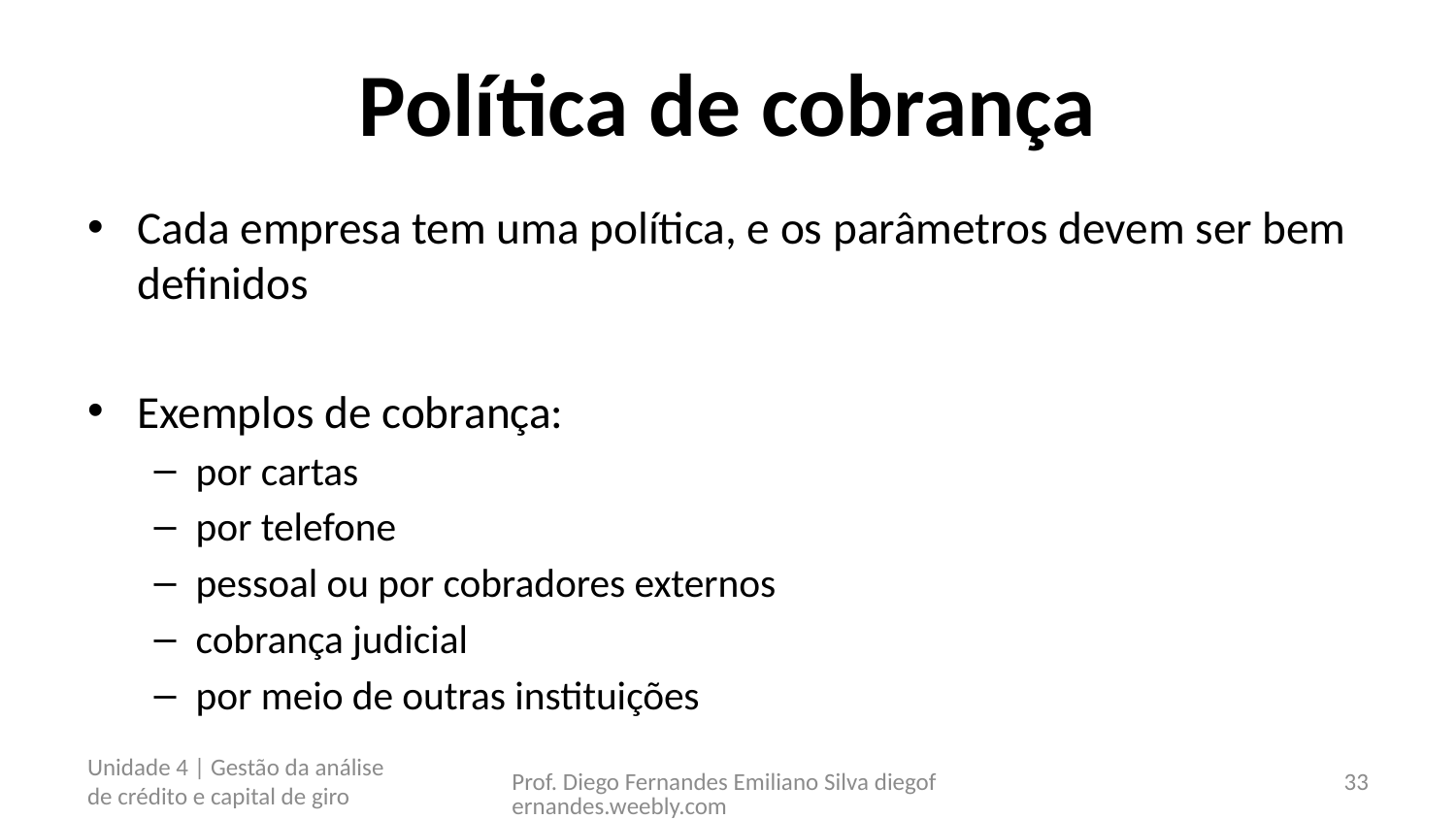

# Política de cobrança
Cada empresa tem uma política, e os parâmetros devem ser bem definidos

Exemplos de cobrança:
por cartas
por telefone
pessoal ou por cobradores externos
cobrança judicial
por meio de outras instituições
Unidade 4 | Gestão da análise de crédito e capital de giro
Prof. Diego Fernandes Emiliano Silva diegofernandes.weebly.com
33